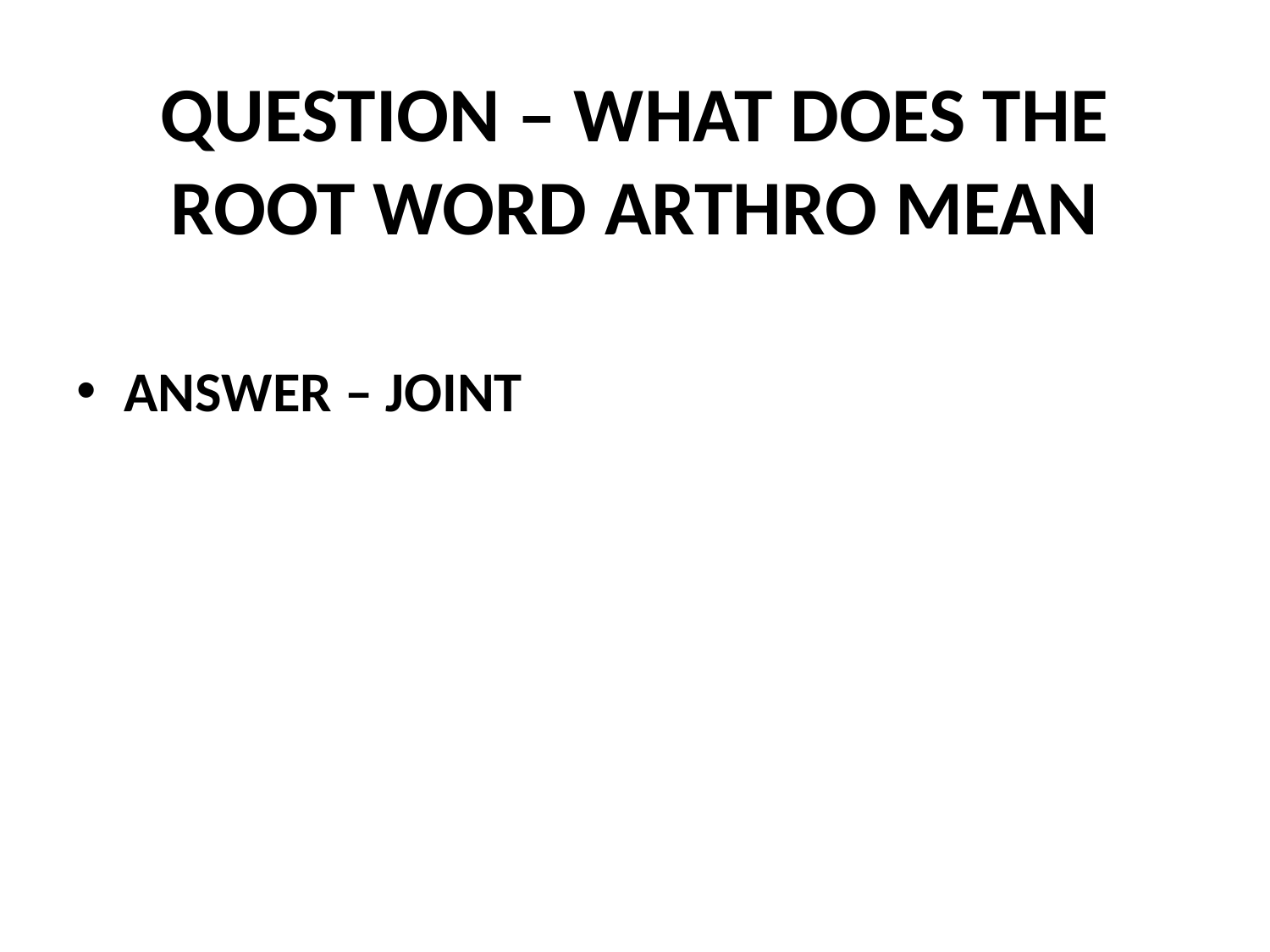

# QUESTION – WHAT DOES THE ROOT WORD ARTHRO MEAN
ANSWER – JOINT